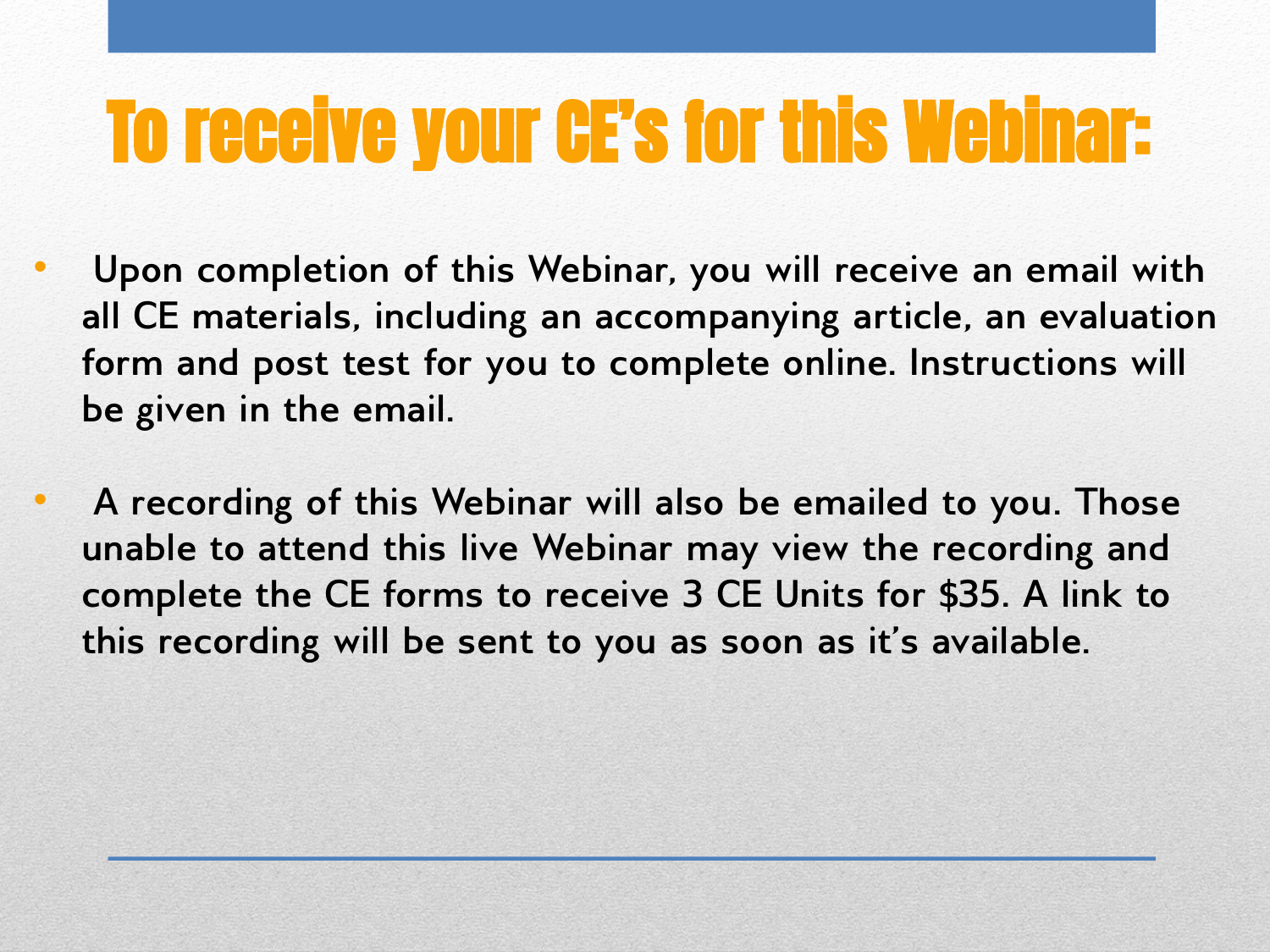

To receive your CE’s for this Webinar:

 Upon completion of this Webinar, you will receive an email with all CE materials, including an accompanying article, an evaluation form and post test for you to complete online. Instructions will be given in the email.

 A recording of this Webinar will also be emailed to you. Those unable to attend this live Webinar may view the recording and complete the CE forms to receive 3 CE Units for $35. A link to this recording will be sent to you as soon as it’s available.